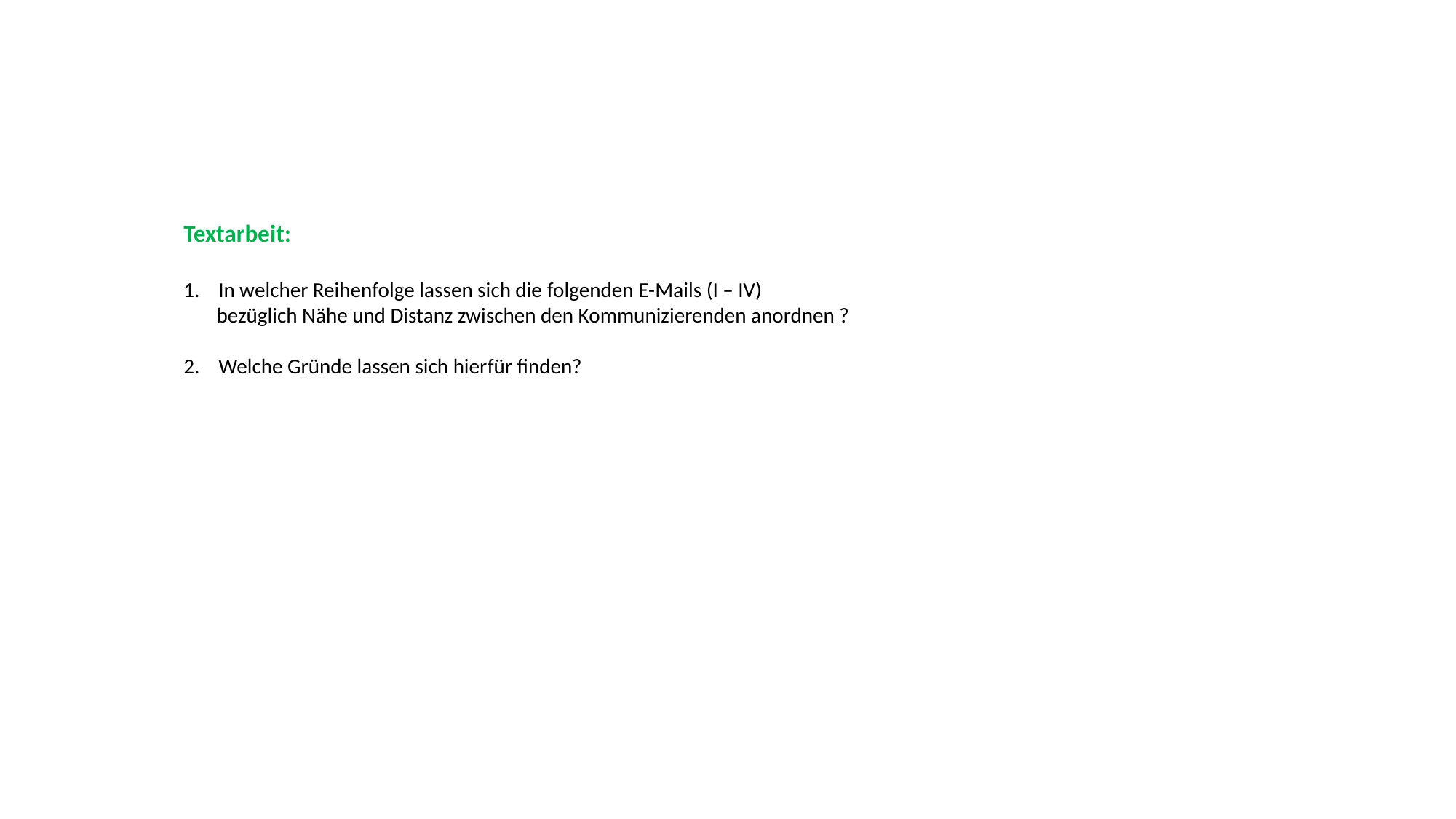

Textarbeit:

1.    In welcher Reihenfolge lassen sich die folgenden E-Mails (I – IV)
       bezüglich Nähe und Distanz zwischen den Kommunizierenden anordnen ?

2.    Welche Gründe lassen sich hierfür finden?